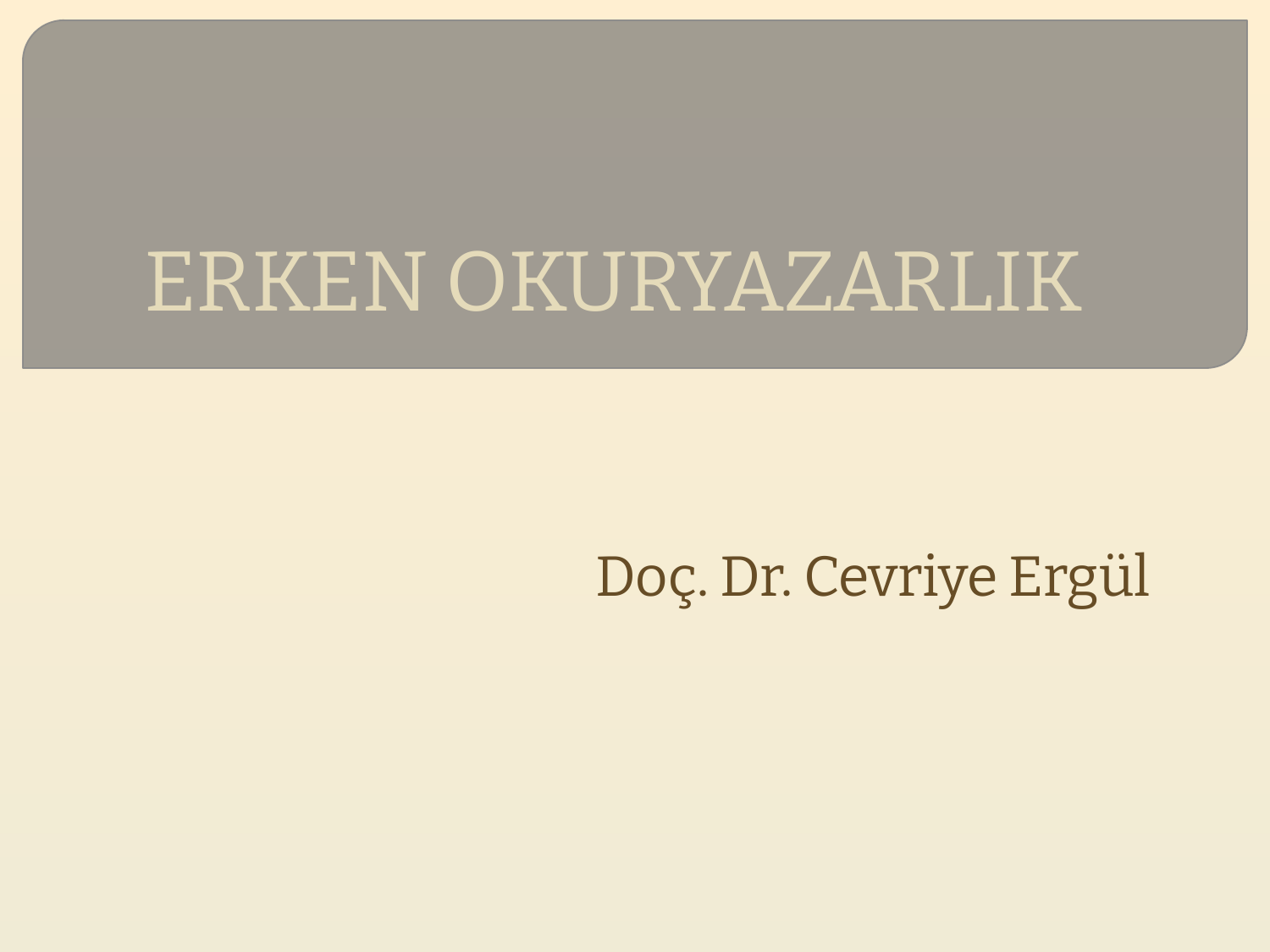

# ERKEN OKURYAZARLIK

Doç. Dr. Cevriye Ergül